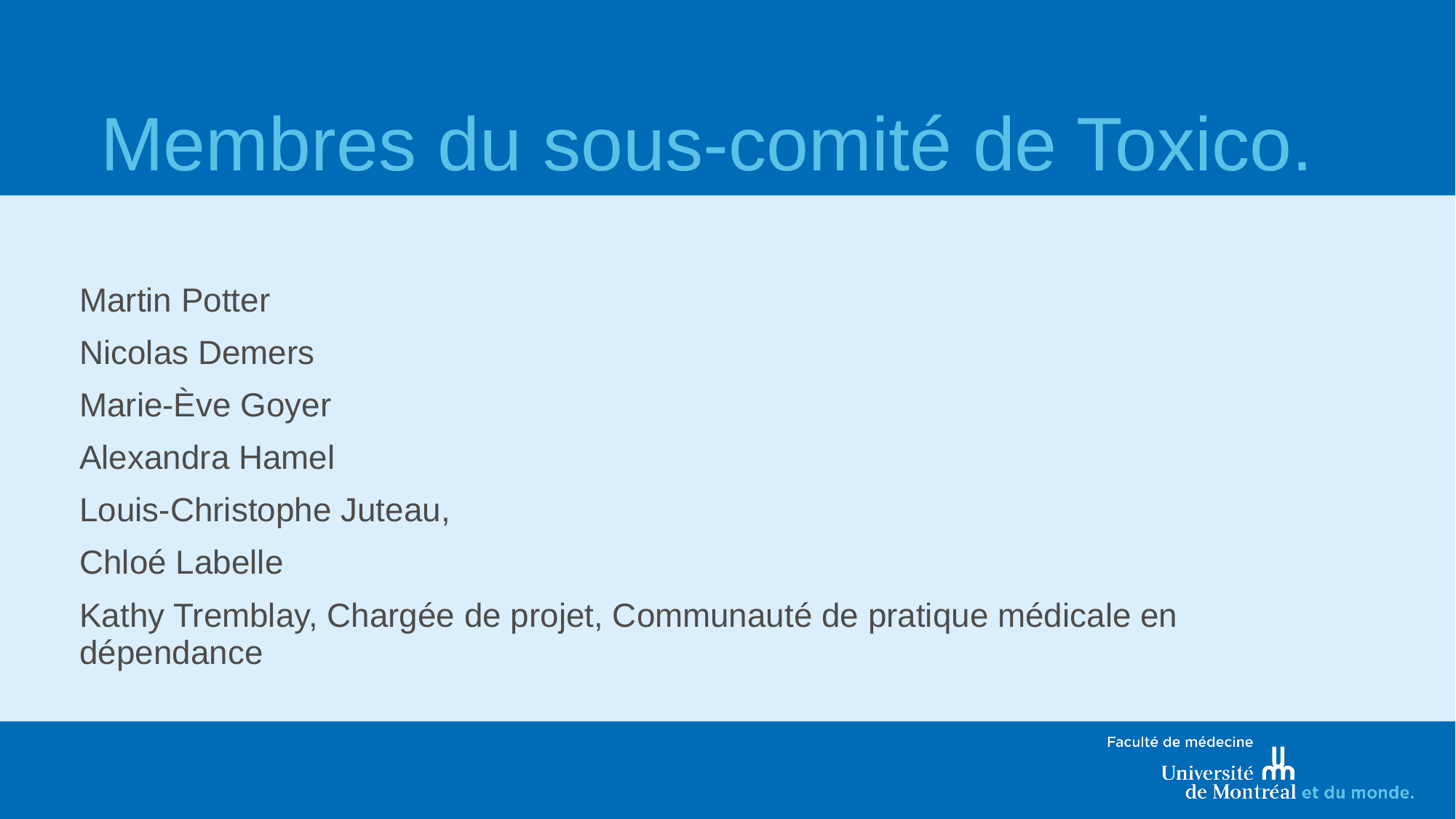

# Membres du sous-comité de Toxico.
Martin Potter
Nicolas Demers
Marie-Ève Goyer
Alexandra Hamel
Louis-Christophe Juteau,
Chloé Labelle
Kathy Tremblay, Chargée de projet, Communauté de pratique médicale en dépendance